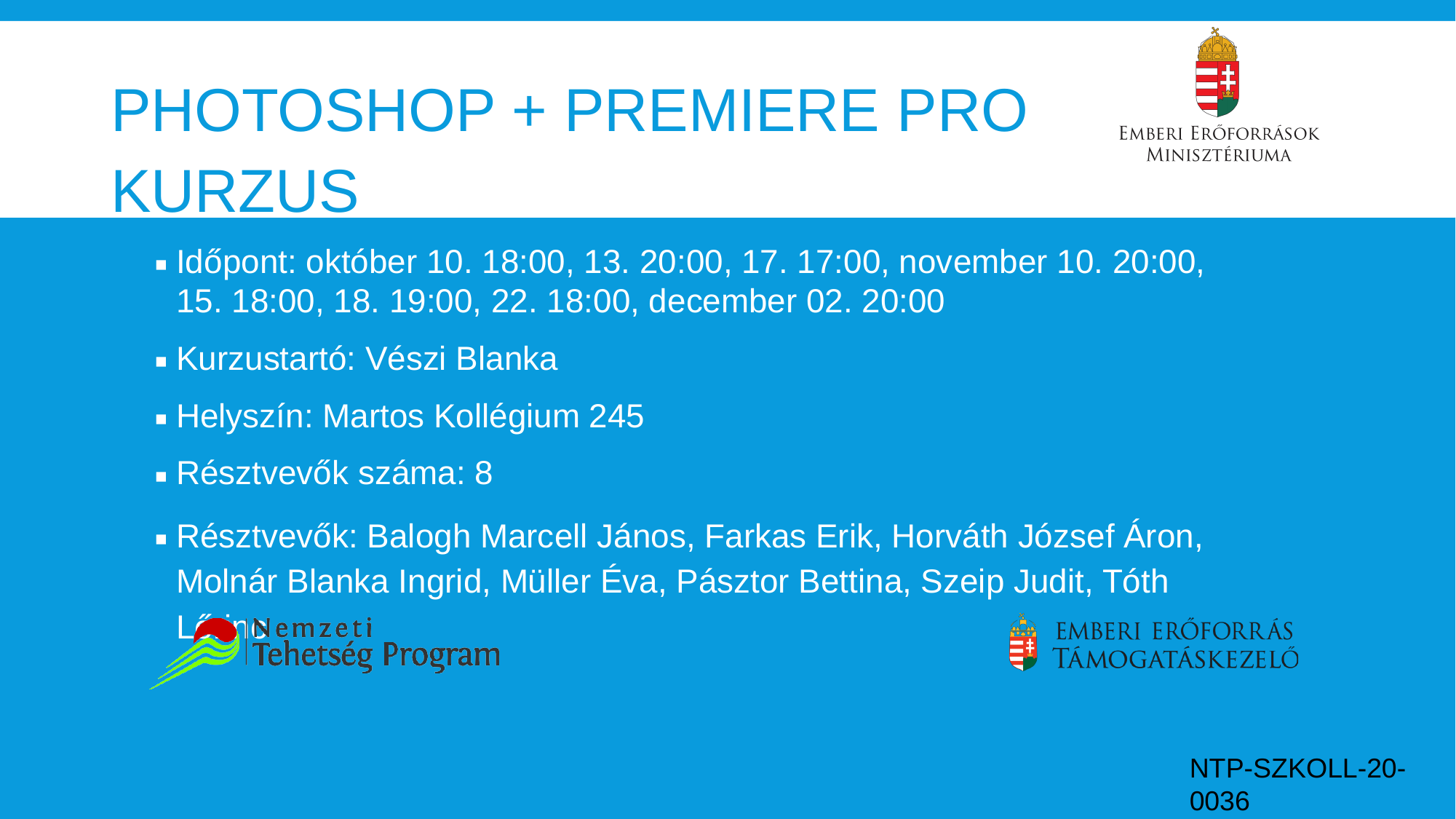

# PhotoShop + Premiere Pro kurzus
Időpont: október 10. 18:00, 13. 20:00, 17. 17:00, november 10. 20:00, 15. 18:00, 18. 19:00, 22. 18:00, december 02. 20:00
Kurzustartó: Vészi Blanka
Helyszín: Martos Kollégium 245
Résztvevők száma: 8
Résztvevők: Balogh Marcell János, Farkas Erik, Horváth József Áron, Molnár Blanka Ingrid, Müller Éva, Pásztor Bettina, Szeip Judit, Tóth Lőrinc

NTP-SZKOLL-20-0036